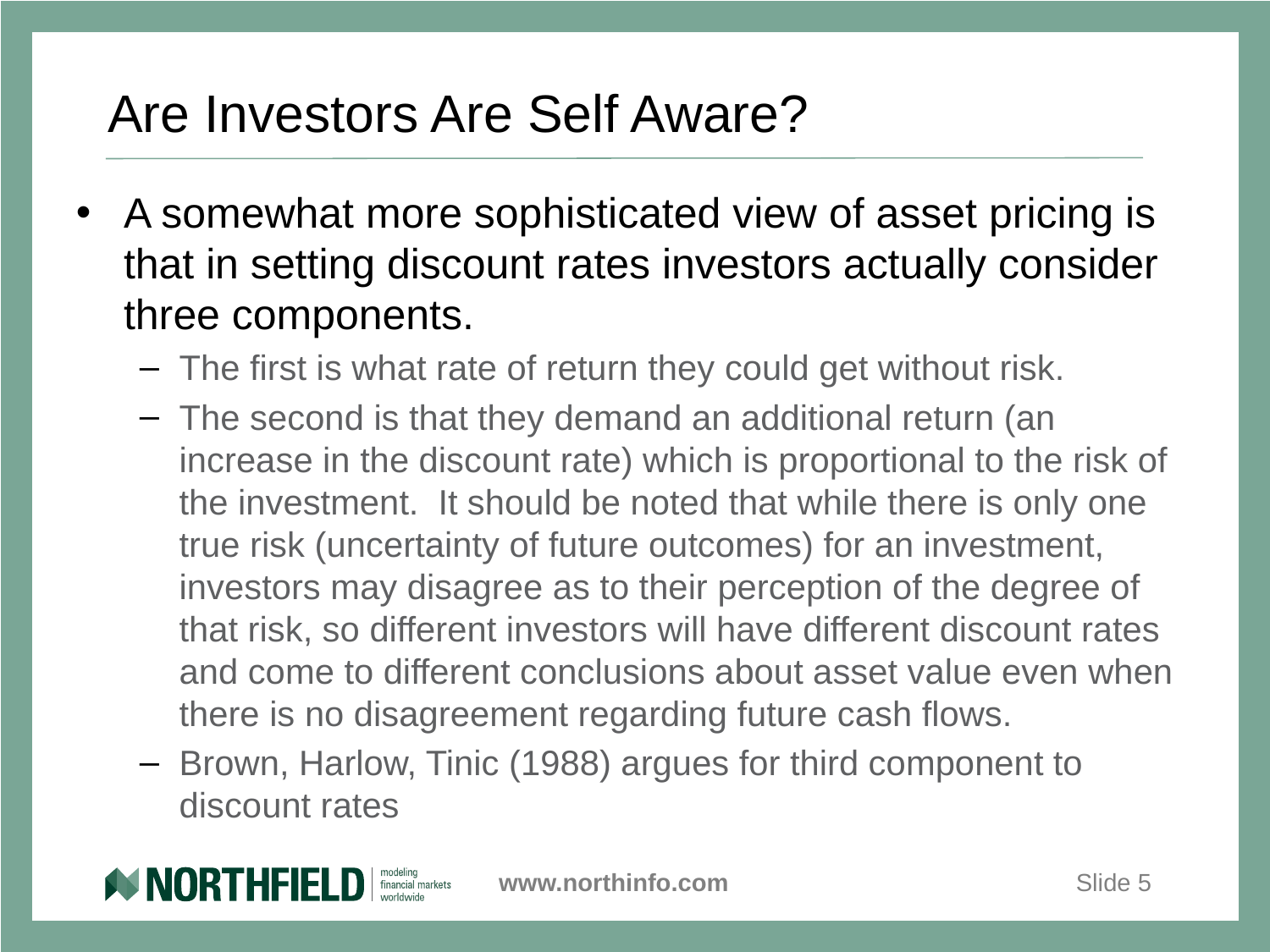

# Are Investors Are Self Aware?
A somewhat more sophisticated view of asset pricing is that in setting discount rates investors actually consider three components.
The first is what rate of return they could get without risk.
The second is that they demand an additional return (an increase in the discount rate) which is proportional to the risk of the investment.  It should be noted that while there is only one true risk (uncertainty of future outcomes) for an investment, investors may disagree as to their perception of the degree of that risk, so different investors will have different discount rates and come to different conclusions about asset value even when there is no disagreement regarding future cash flows.
Brown, Harlow, Tinic (1988) argues for third component to discount rates